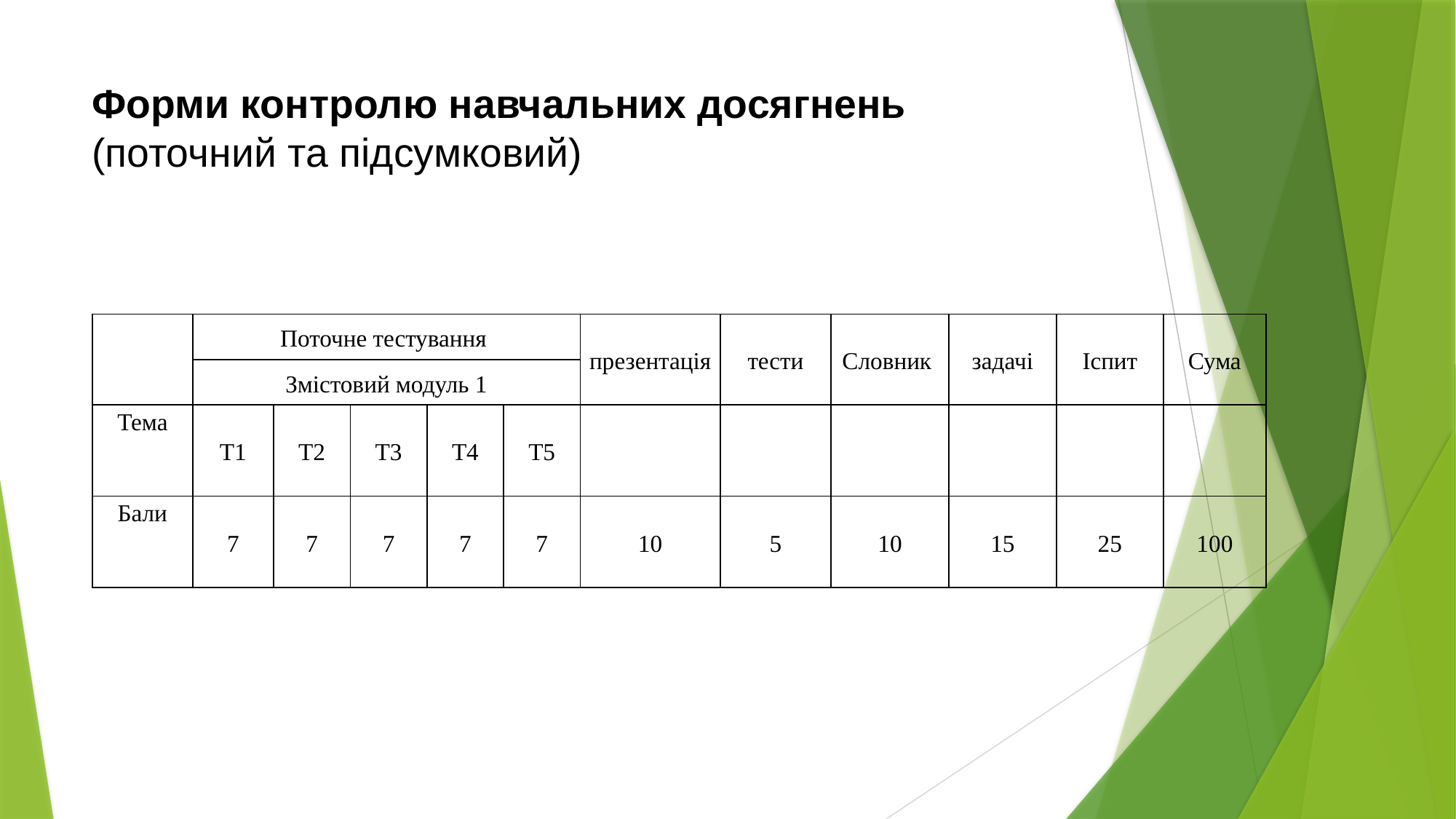

# Форми контролю навчальних досягнень (поточний та підсумковий)
|  | Поточне тестування |  |  |  |  | презентація | тести | Словник | задачі | Іспит | Сума |
| --- | --- | --- | --- | --- | --- | --- | --- | --- | --- | --- | --- |
|  | Змістовий модуль 1 |  |  |  |  |  |  |  |  |  |  |
| Тема | Т1 | Т2 | Т3 | Т4 | Т5 |  |  |  |  |  |  |
| Бали | 7 | 7 | 7 | 7 | 7 | 10 | 5 | 10 | 15 | 25 | 100 |